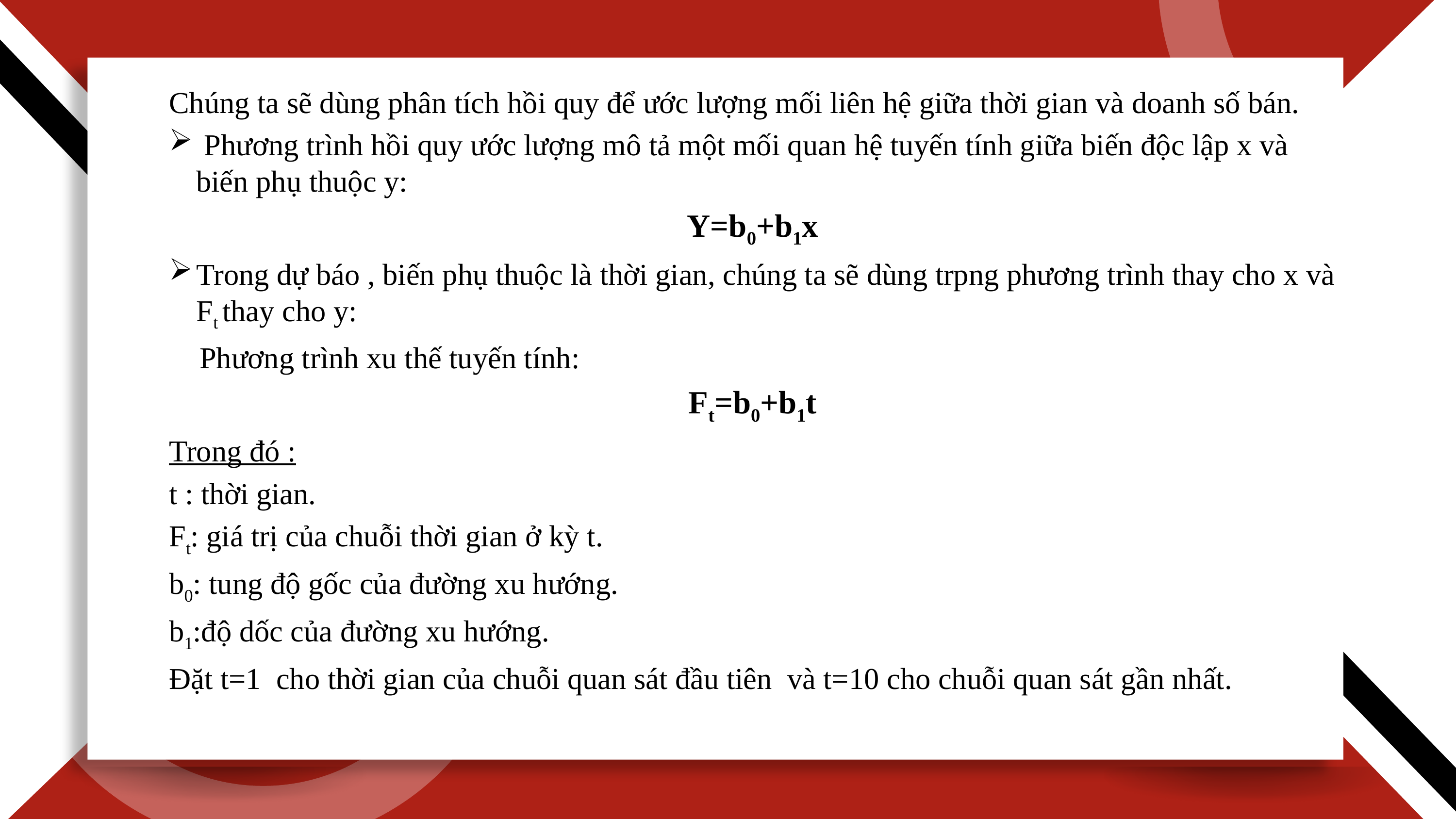

Chúng ta sẽ dùng phân tích hồi quy để ước lượng mối liên hệ giữa thời gian và doanh số bán.
 Phương trình hồi quy ước lượng mô tả một mối quan hệ tuyến tính giữa biến độc lập x và biến phụ thuộc y:
Y=b0+b1x
Trong dự báo , biến phụ thuộc là thời gian, chúng ta sẽ dùng trpng phương trình thay cho x và Ft thay cho y:
    Phương trình xu thế tuyến tính:
Ft=b0+b1t
Trong đó :
t : thời gian.
Ft: giá trị của chuỗi thời gian ở kỳ t.
b0: tung độ gốc của đường xu hướng.
b1:độ dốc của đường xu hướng.
Đặt t=1  cho thời gian của chuỗi quan sát đầu tiên  và t=10 cho chuỗi quan sát gần nhất.